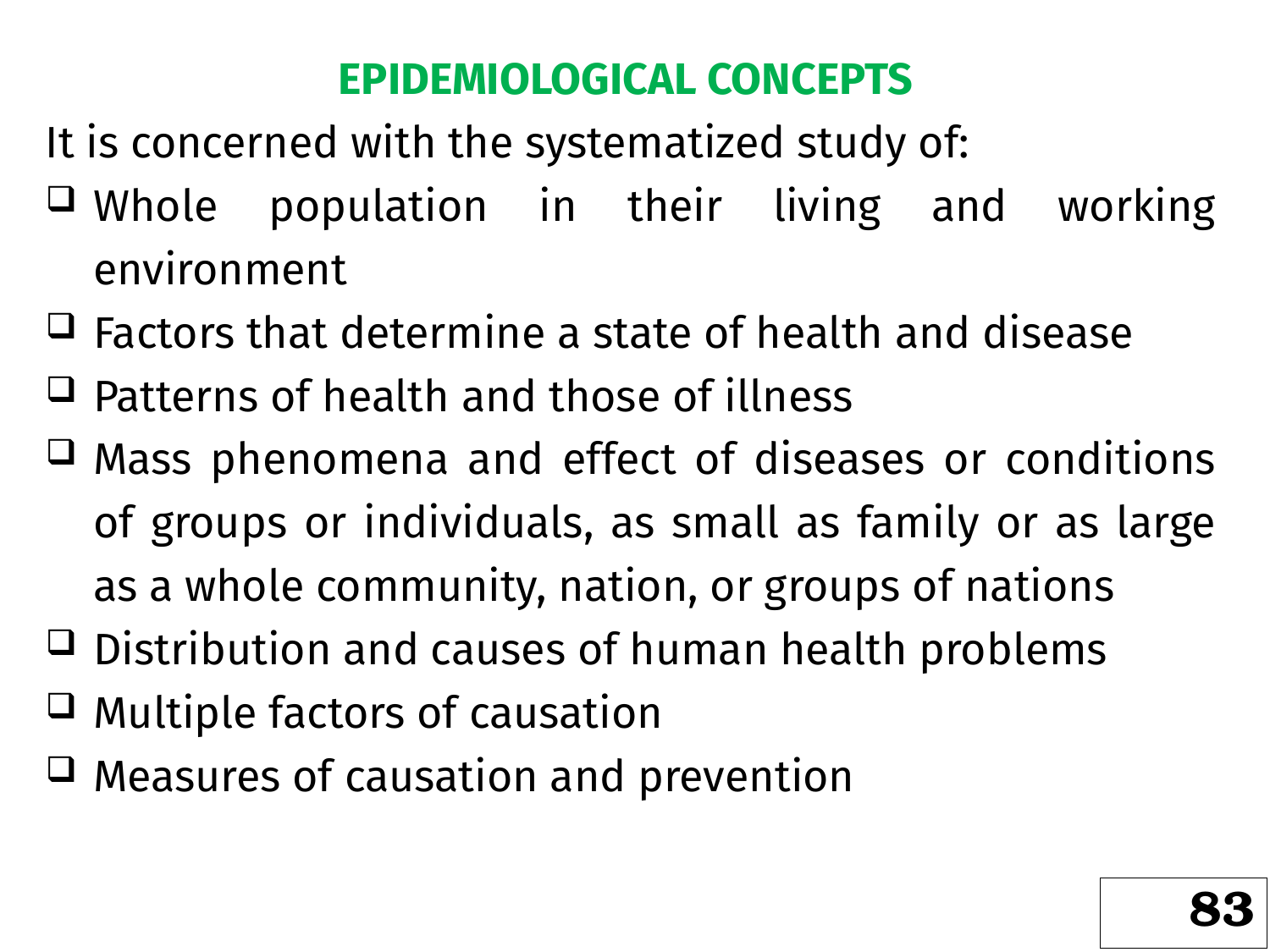

EPIDEMIOLOGICAL CONCEPTS
It is concerned with the systematized study of:
Whole population in their living and working environment
Factors that determine a state of health and disease
Patterns of health and those of illness
Mass phenomena and effect of diseases or conditions of groups or individuals, as small as family or as large as a whole community, nation, or groups of nations
Distribution and causes of human health problems
Multiple factors of causation
Measures of causation and prevention

83